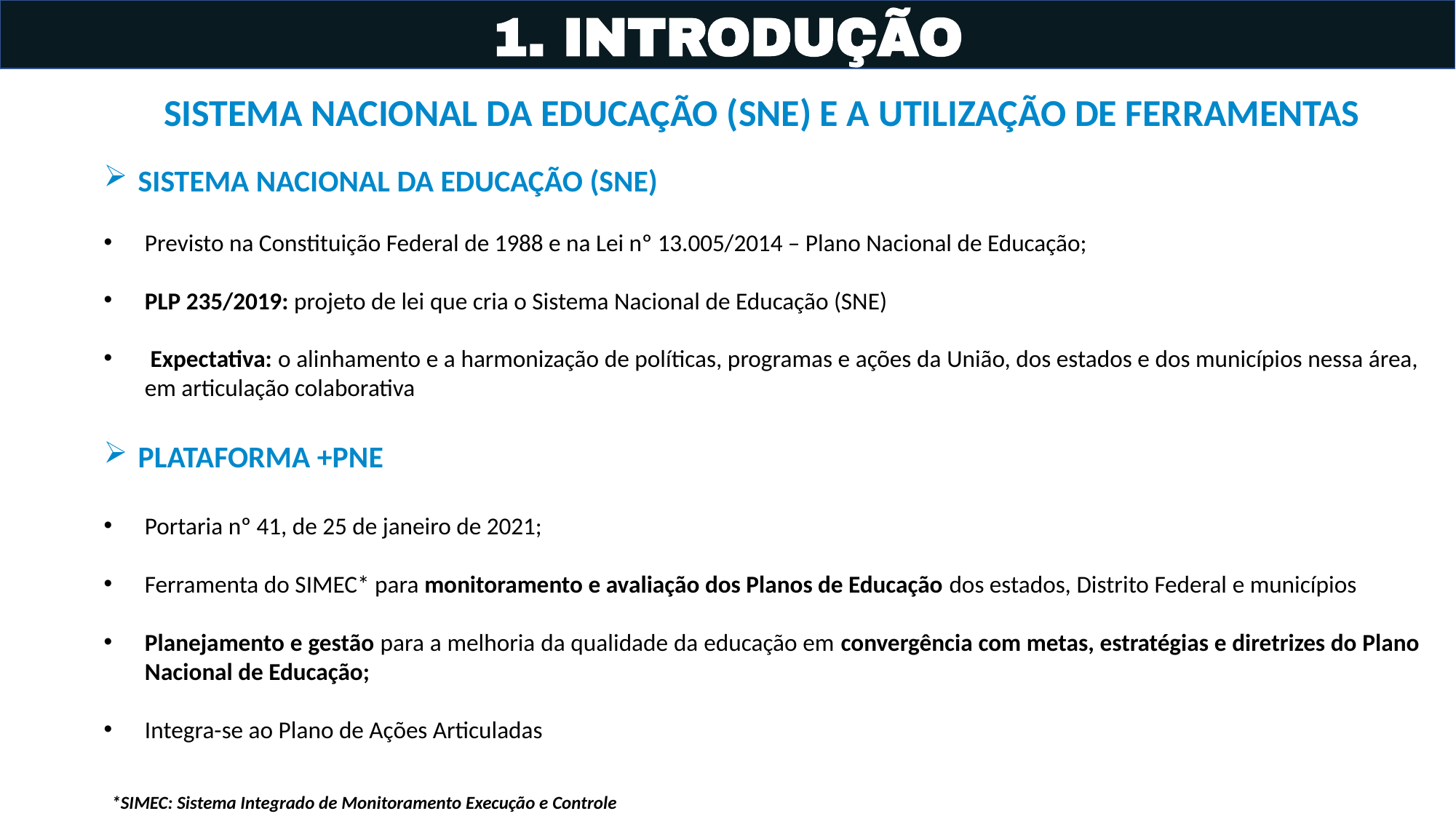

1. INTRODUÇÃO
SISTEMA NACIONAL DA EDUCAÇÃO (SNE) E A UTILIZAÇÃO DE FERRAMENTAS

SISTEMA NACIONAL DA EDUCAÇÃO (SNE)

Previsto na Constituição Federal de 1988 e na Lei nº 13.005/2014 – Plano Nacional de Educação;

PLP 235/2019: projeto de lei que cria o Sistema Nacional de Educação (SNE)

 Expectativa: o alinhamento e a harmonização de políticas, programas e ações da União, dos estados e dos municípios nessa área, em articulação colaborativa

PLATAFORMA +PNE

Portaria nº 41, de 25 de janeiro de 2021;

Ferramenta do SIMEC* para monitoramento e avaliação dos Planos de Educação dos estados, Distrito Federal e municípios

Planejamento e gestão para a melhoria da qualidade da educação em convergência com metas, estratégias e diretrizes do Plano Nacional de Educação;

Integra-se ao Plano de Ações Articuladas

*SIMEC: Sistema Integrado de Monitoramento Execução e Controle